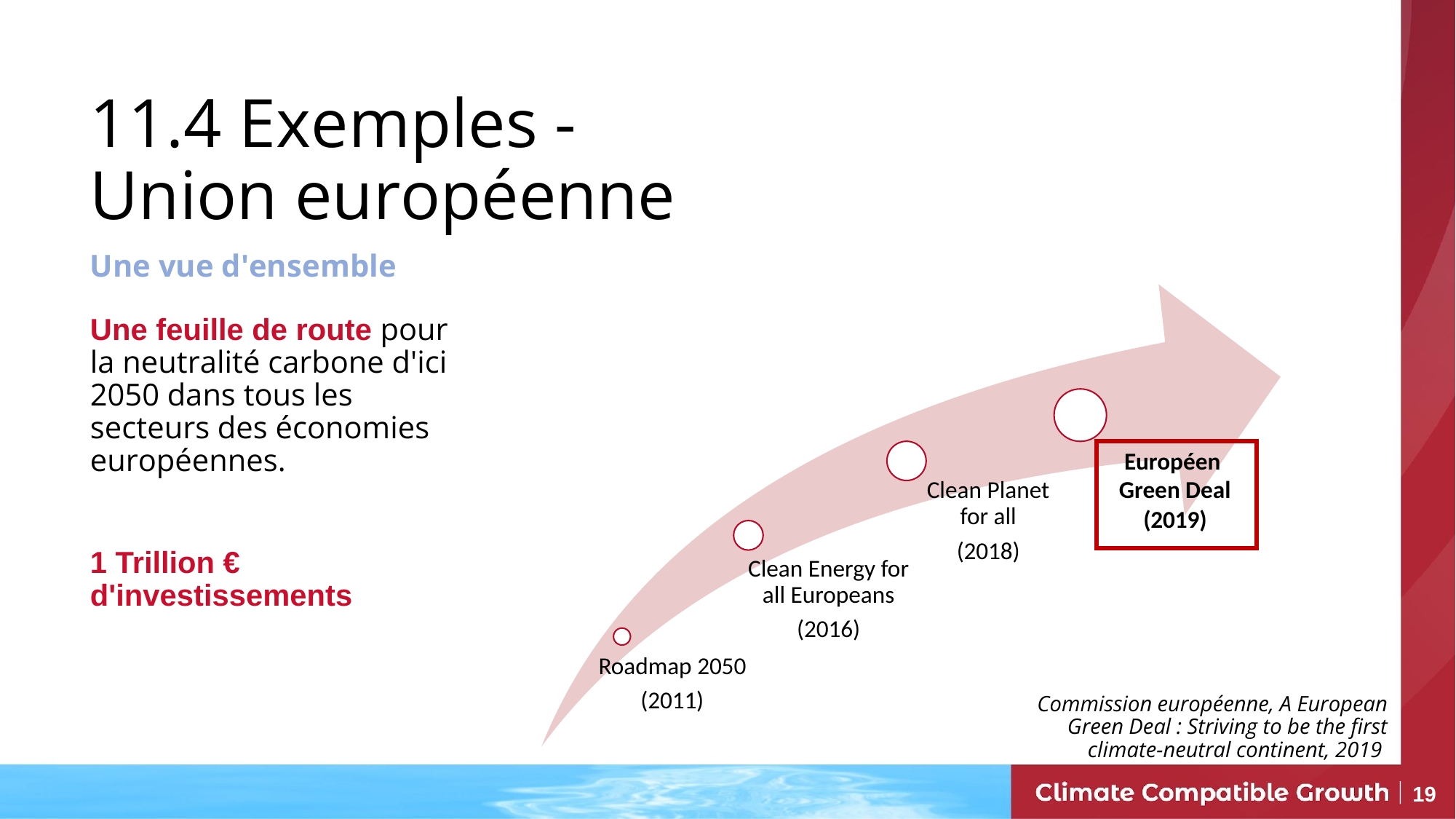

# 11.4 Exemples - Union européenne
Une vue d'ensemble

Clean Planet for all
(2018)

Clean Energy for all Europeans
(2016)

Roadmap 2050
(2011)
Une feuille de route pour la neutralité carbone d'ici 2050 dans tous les secteurs des économies européennes.

1 Trillion € d'investissements
Européen
Green Deal
(2019)

Commission européenne, A European Green Deal : Striving to be the first climate-neutral continent, 2019
19